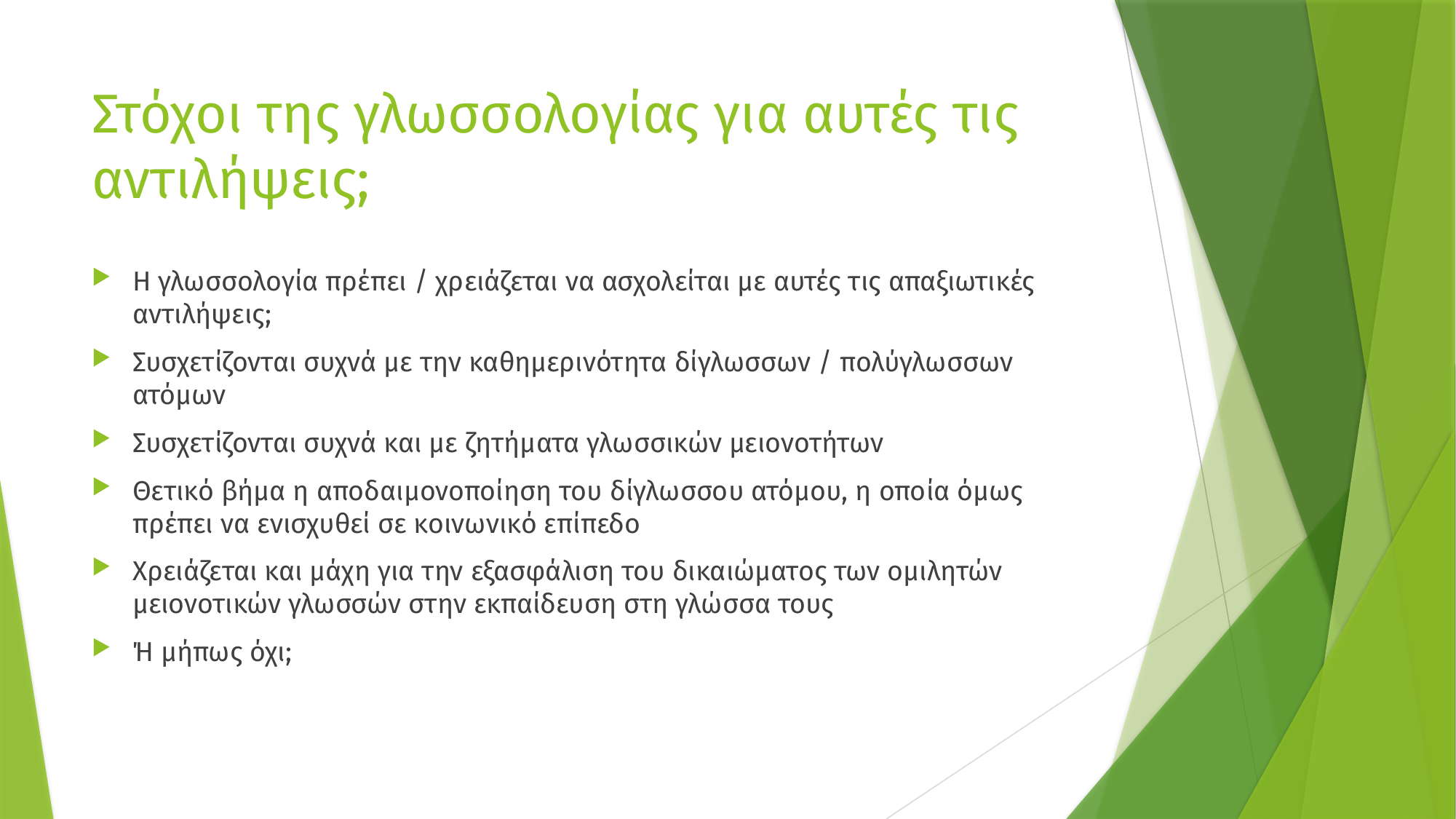

# Στόχοι της γλωσσολογίας για αυτές τις αντιλήψεις;
Η γλωσσολογία πρέπει / χρειάζεται να ασχολείται με αυτές τις απαξιωτικές αντιλήψεις;
Συσχετίζονται συχνά με την καθημερινότητα δίγλωσσων / πολύγλωσσων ατόμων
Συσχετίζονται συχνά και με ζητήματα γλωσσικών μειονοτήτων
Θετικό βήμα η αποδαιμονοποίηση του δίγλωσσου ατόμου, η οποία όμως πρέπει να ενισχυθεί σε κοινωνικό επίπεδο
Χρειάζεται και μάχη για την εξασφάλιση του δικαιώματος των ομιλητών μειονοτικών γλωσσών στην εκπαίδευση στη γλώσσα τους
Ή μήπως όχι;